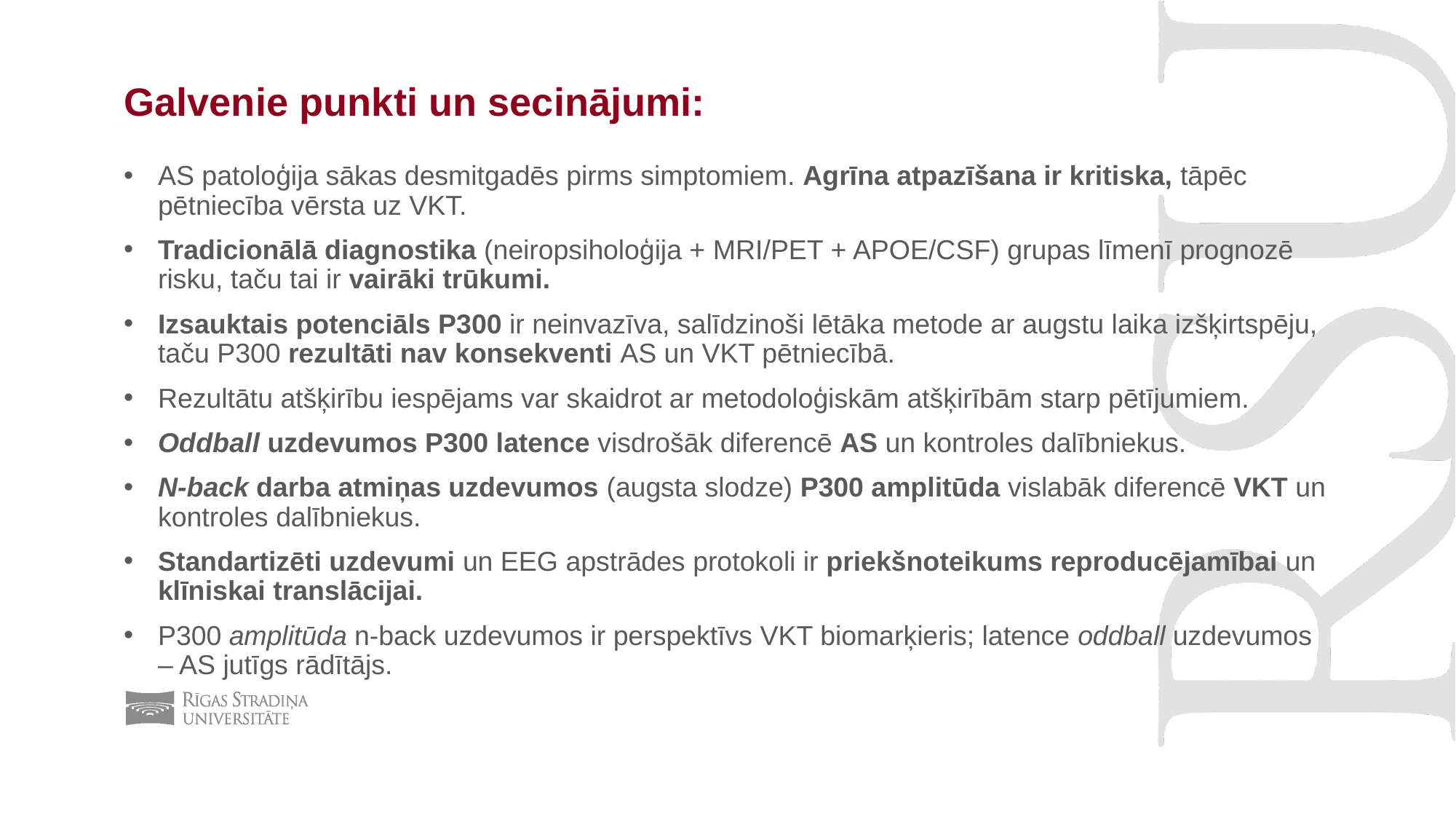

# Galvenie punkti un secinājumi:
AS patoloģija sākas desmitgadēs pirms simptomiem. Agrīna atpazīšana ir kritiska, tāpēc pētniecība vērsta uz VKT.
Tradicionālā diagnostika (neiropsiholoģija + MRI/PET + APOE/CSF) grupas līmenī prognozē risku, taču tai ir vairāki trūkumi.
Izsauktais potenciāls P300 ir neinvazīva, salīdzinoši lētāka metode ar augstu laika izšķirtspēju, taču P300 rezultāti nav konsekventi AS un VKT pētniecībā.
Rezultātu atšķirību iespējams var skaidrot ar metodoloģiskām atšķirībām starp pētījumiem.
Oddball uzdevumos P300 latence visdrošāk diferencē AS un kontroles dalībniekus.
N-back darba atmiņas uzdevumos (augsta slodze) P300 amplitūda vislabāk diferencē VKT un kontroles dalībniekus.
Standartizēti uzdevumi un EEG apstrādes protokoli ir priekšnoteikums reproducējamībai un klīniskai translācijai.
P300 amplitūda n-back uzdevumos ir perspektīvs VKT biomarķieris; latence oddball uzdevumos – AS jutīgs rādītājs.